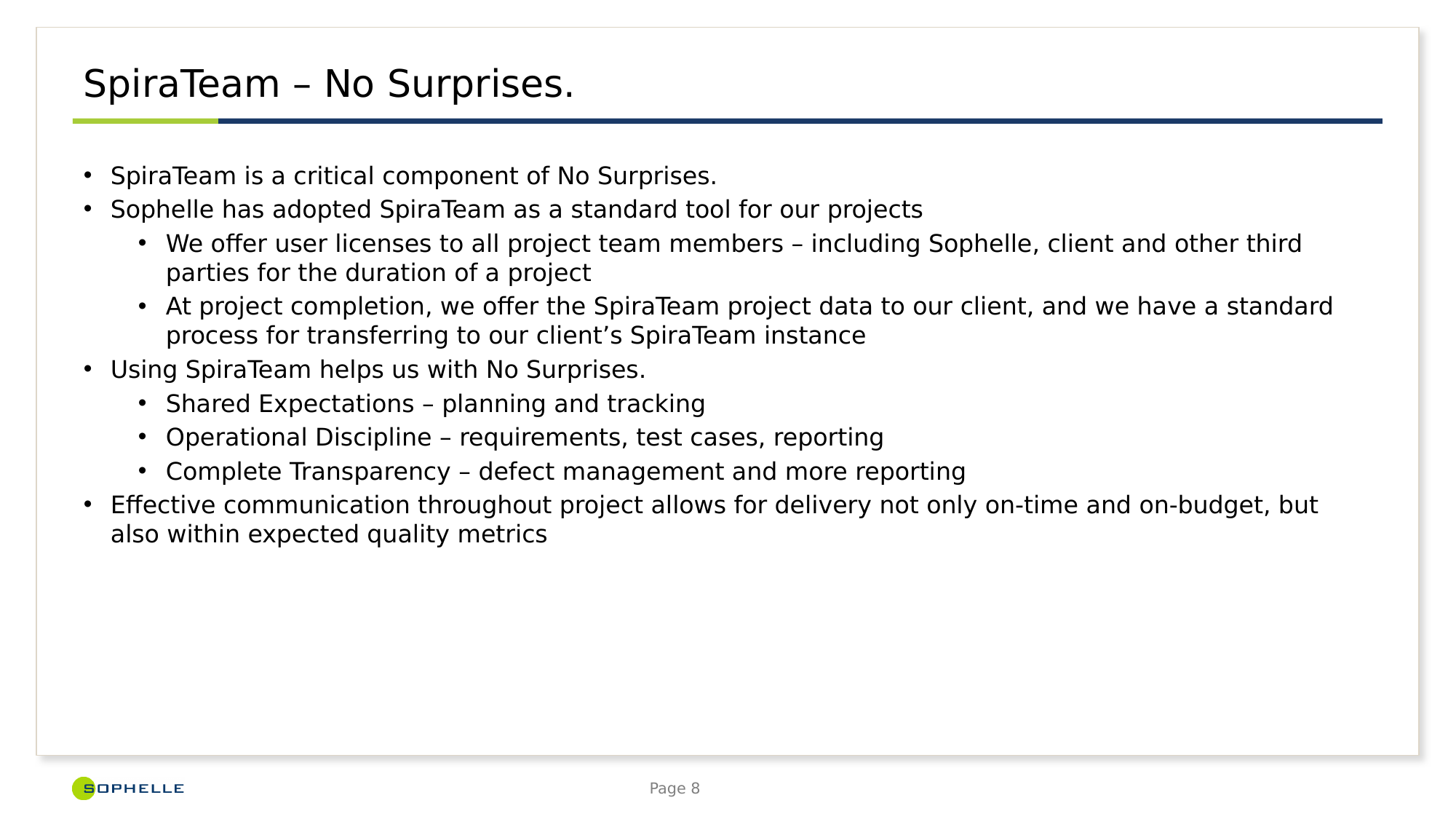

# SpiraTeam – No Surprises.
SpiraTeam is a critical component of No Surprises.
Sophelle has adopted SpiraTeam as a standard tool for our projects
We offer user licenses to all project team members – including Sophelle, client and other third parties for the duration of a project
At project completion, we offer the SpiraTeam project data to our client, and we have a standard process for transferring to our client’s SpiraTeam instance
Using SpiraTeam helps us with No Surprises.
Shared Expectations – planning and tracking
Operational Discipline – requirements, test cases, reporting
Complete Transparency – defect management and more reporting
Effective communication throughout project allows for delivery not only on-time and on-budget, but also within expected quality metrics